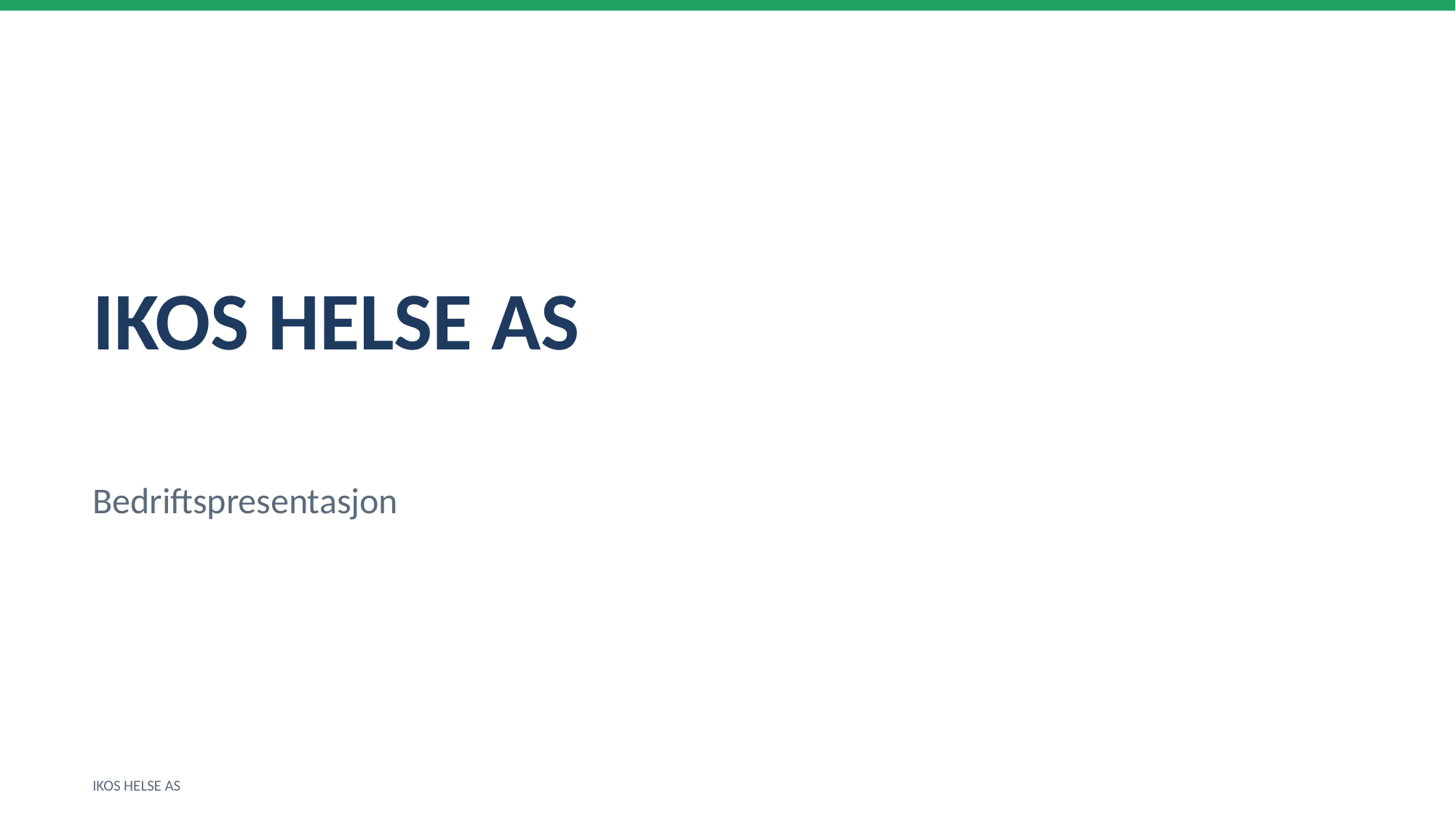

IKOS HELSE AS
Bedriftspresentasjon
IKOS HELSE AS